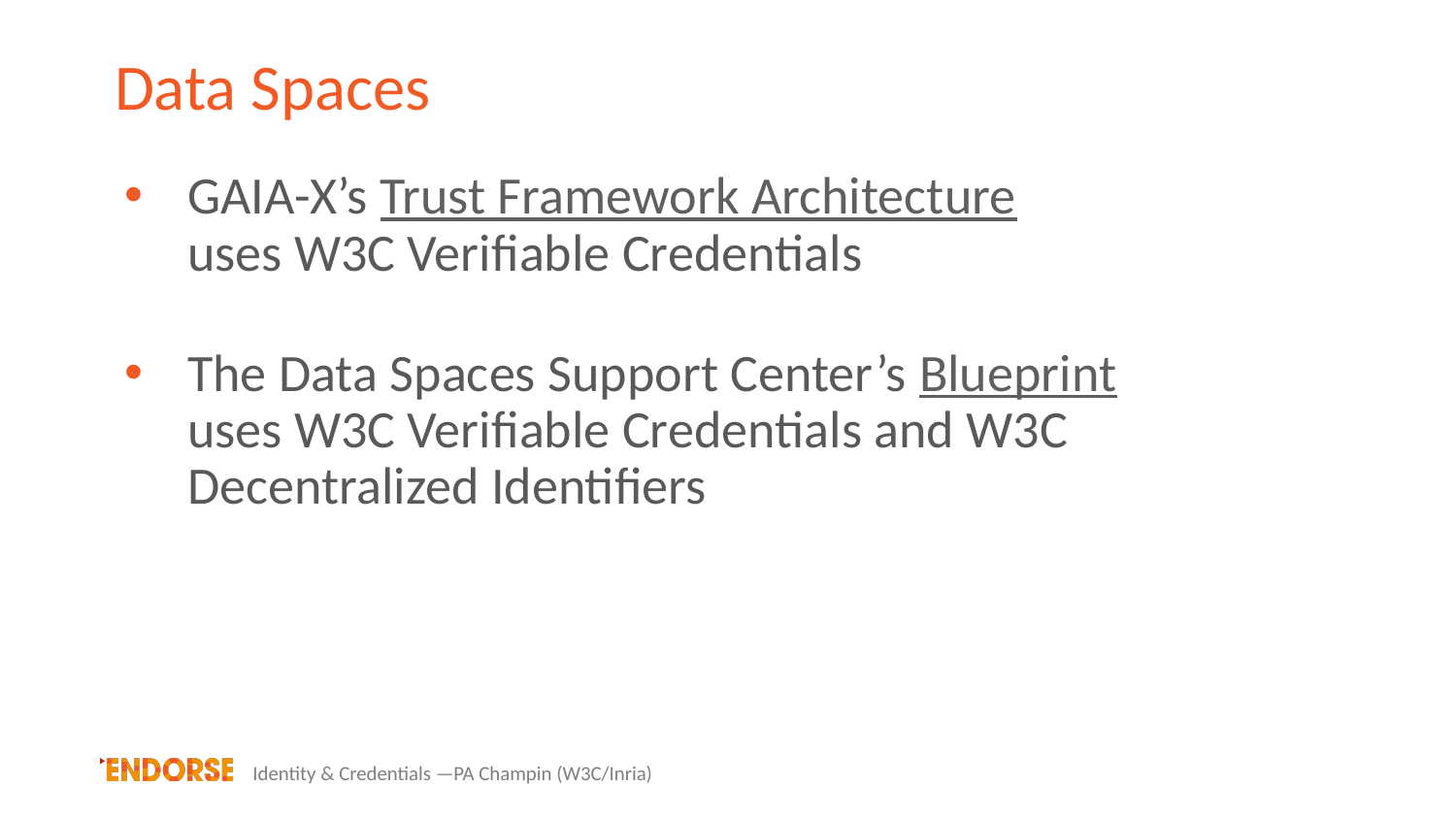

# Data Spaces
GAIA-X’s Trust Framework Architecture
uses W3C Verifiable Credentials
The Data Spaces Support Center’s Blueprint
uses W3C Verifiable Credentials and W3C Decentralized Identifiers
Identity & Credentials ­—PA Champin (W3C/Inria)